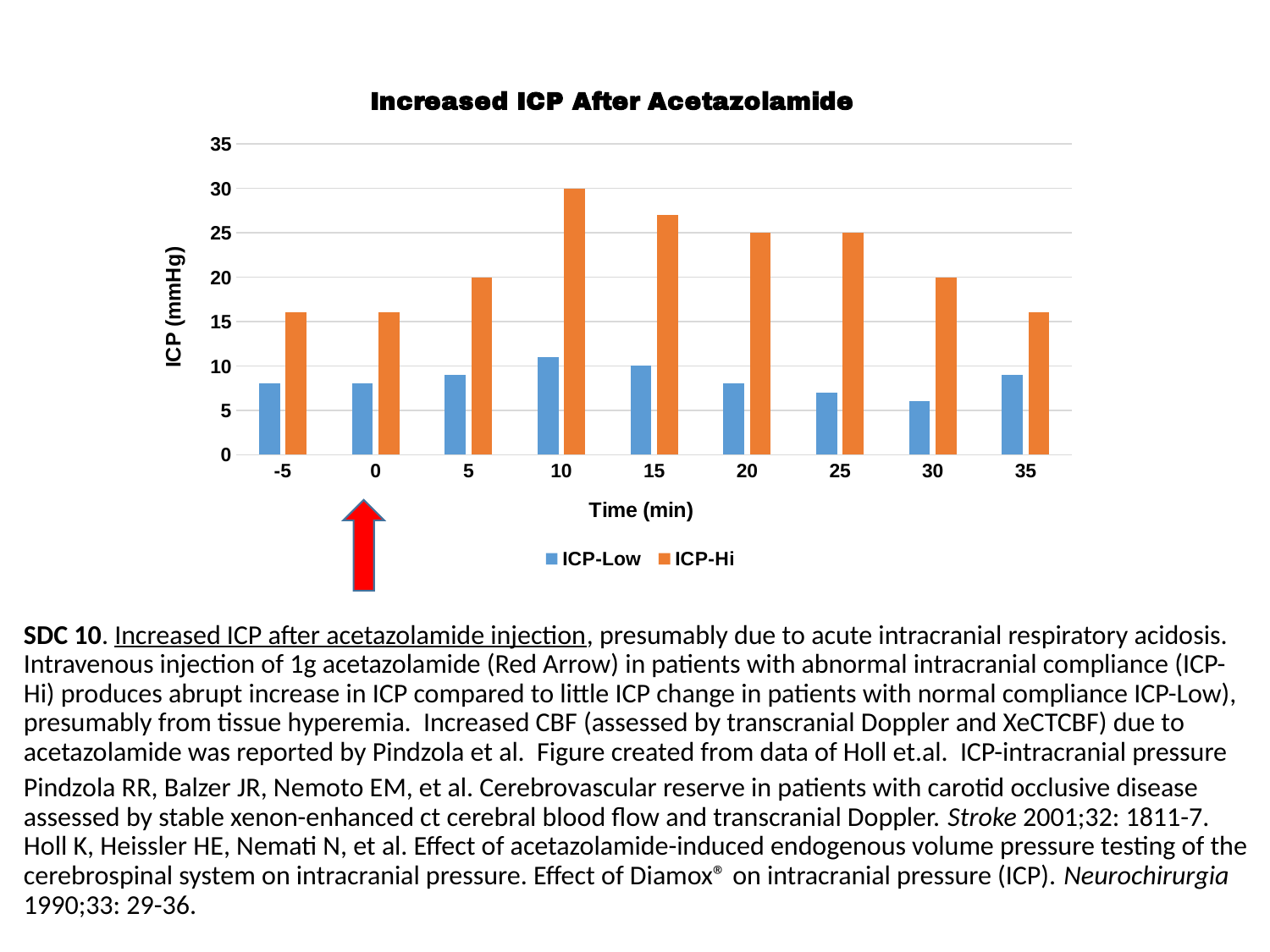

### Chart: Increased ICP After Acetazolamide

| Category | ICP-Low | ICP-Hi |
|---|---|---|
| -5 | 8.0 | 16.0 |
| 0 | 8.0 | 16.0 |
| 5 | 9.0 | 20.0 |
| 10 | 11.0 | 30.0 |
| 15 | 10.0 | 27.0 |
| 20 | 8.0 | 25.0 |
| 25 | 7.0 | 25.0 |
| 30 | 6.0 | 20.0 |
| 35 | 9.0 | 16.0 |
SDC 10. Increased ICP after acetazolamide injection, presumably due to acute intracranial respiratory acidosis.  Intravenous injection of 1g acetazolamide (Red Arrow) in patients with abnormal intracranial compliance (ICP-Hi) produces abrupt increase in ICP compared to little ICP change in patients with normal compliance ICP-Low), presumably from tissue hyperemia.  Increased CBF (assessed by transcranial Doppler and XeCTCBF) due to acetazolamide was reported by Pindzola et al.  Figure created from data of Holl et.al.  ICP-intracranial pressure
Pindzola RR, Balzer JR, Nemoto EM, et al. Cerebrovascular reserve in patients with carotid occlusive disease assessed by stable xenon-enhanced ct cerebral blood flow and transcranial Doppler. Stroke 2001;32: 1811-7.
Holl K, Heissler HE, Nemati N, et al. Effect of acetazolamide-induced endogenous volume pressure testing of the cerebrospinal system on intracranial pressure. Effect of Diamox® on intracranial pressure (ICP). Neurochirurgia 1990;33: 29-36.